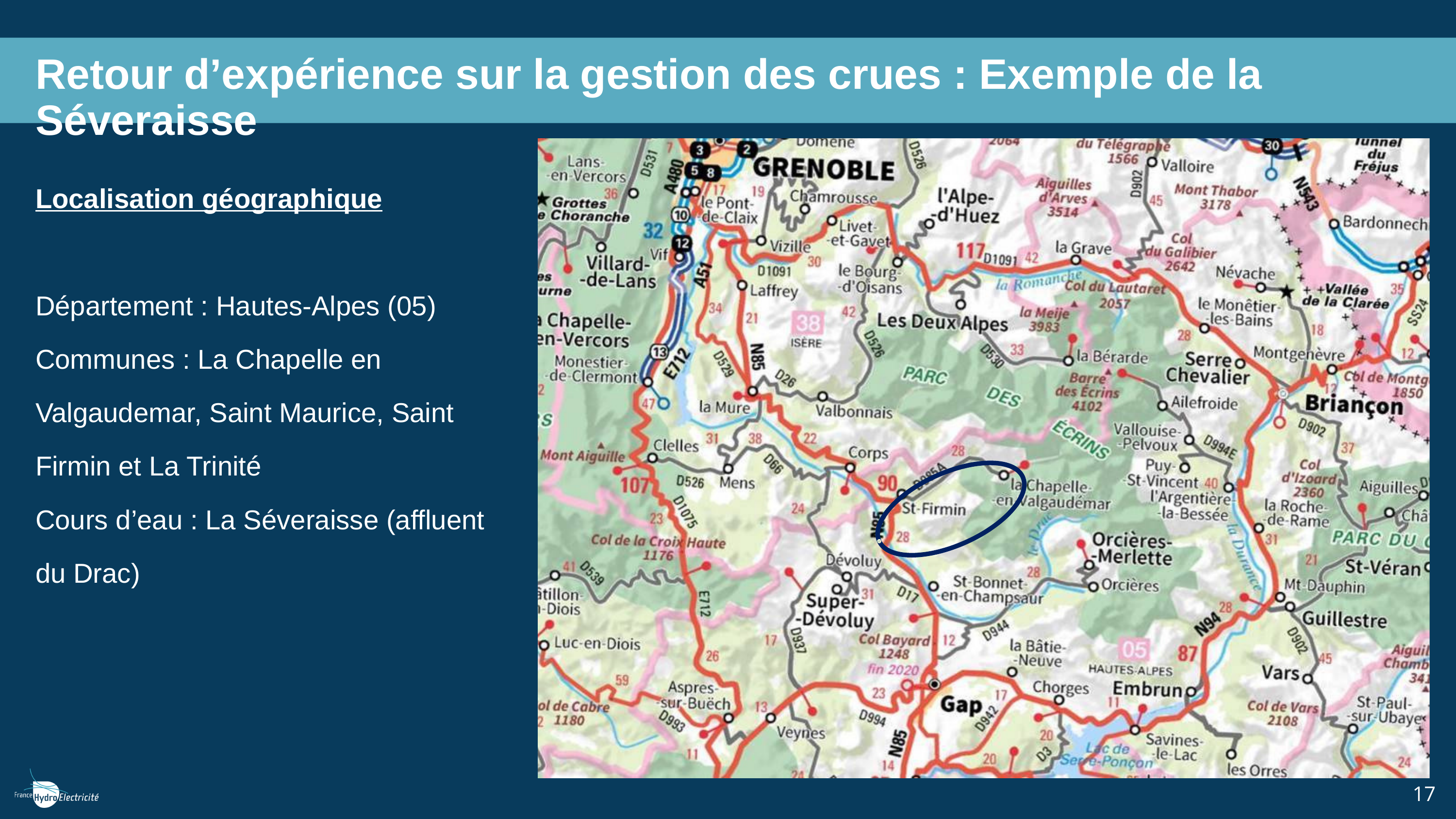

Retour d’expérience sur la gestion des crues : Exemple de la Séveraisse

Localisation géographique

Département : Hautes-Alpes (05)
Communes : La Chapelle en Valgaudemar, Saint Maurice, Saint Firmin et La Trinité
Cours d’eau : La Séveraisse (affluent du Drac)

17